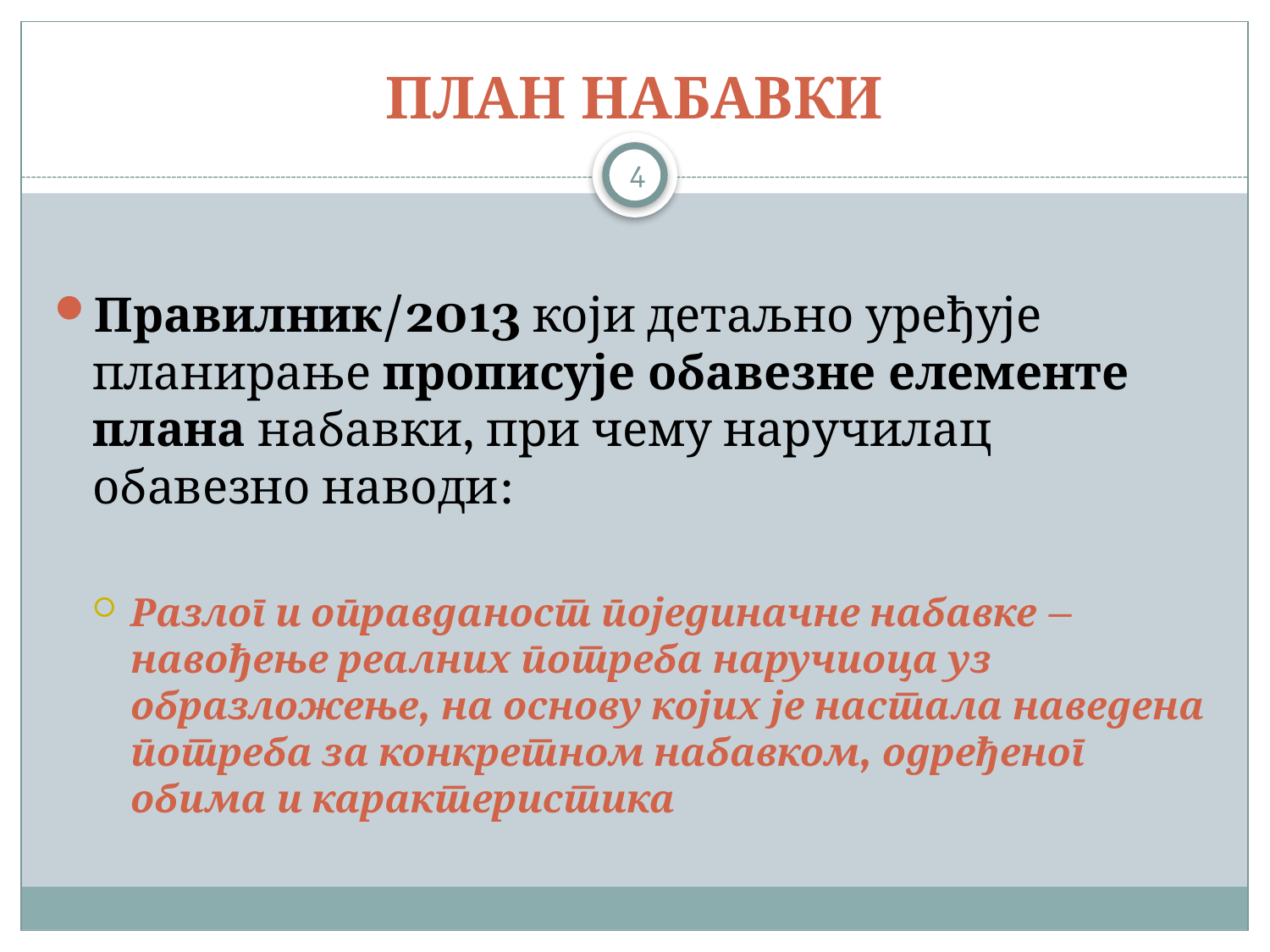

# ПЛАН НАБАВКИ
4

Правилник/2013 који детаљно уређује планирање прописује обавезне елементе плана набавки, при чему наручилац обавезно наводи:

Разлог и оправданост појединачне набавке – навођење реалних потреба наручиоца уз образложење, на основу којих је настала наведена потреба за конкретном набавком, одређеног обима и карактеристика